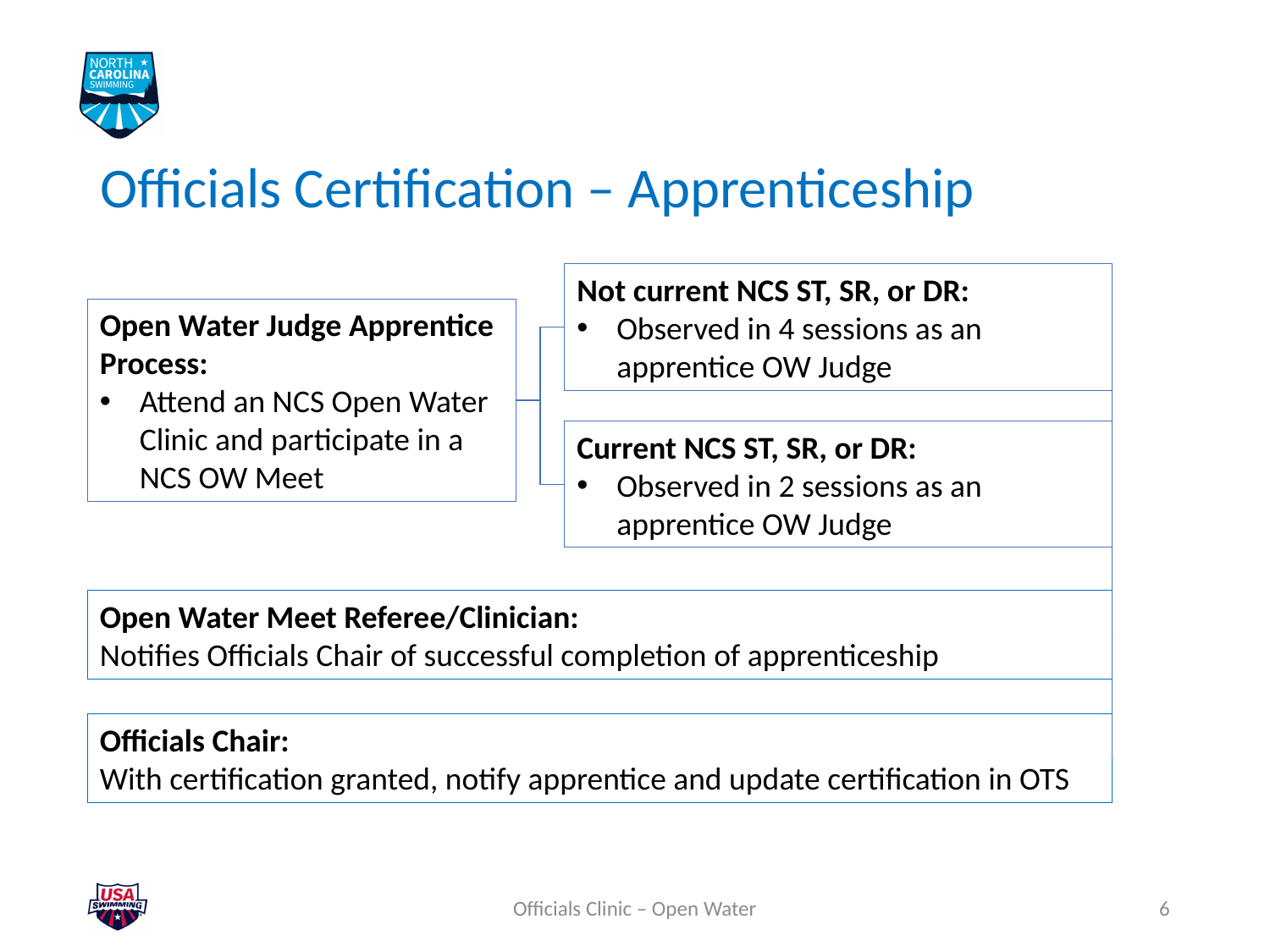

# Officials Certification – Apprenticeship
Not current NCS ST, SR, or DR:
Observed in 4 sessions as an apprentice OW Judge
Open Water Judge Apprentice Process:
Attend an NCS Open Water Clinic and participate in a NCS OW Meet
Current NCS ST, SR, or DR:
Observed in 2 sessions as an apprentice OW Judge
Open Water Meet Referee/Clinician:
Notifies Officials Chair of successful completion of apprenticeship
Officials Chair:
With certification granted, notify apprentice and update certification in OTS
Officials Clinic – Open Water
6